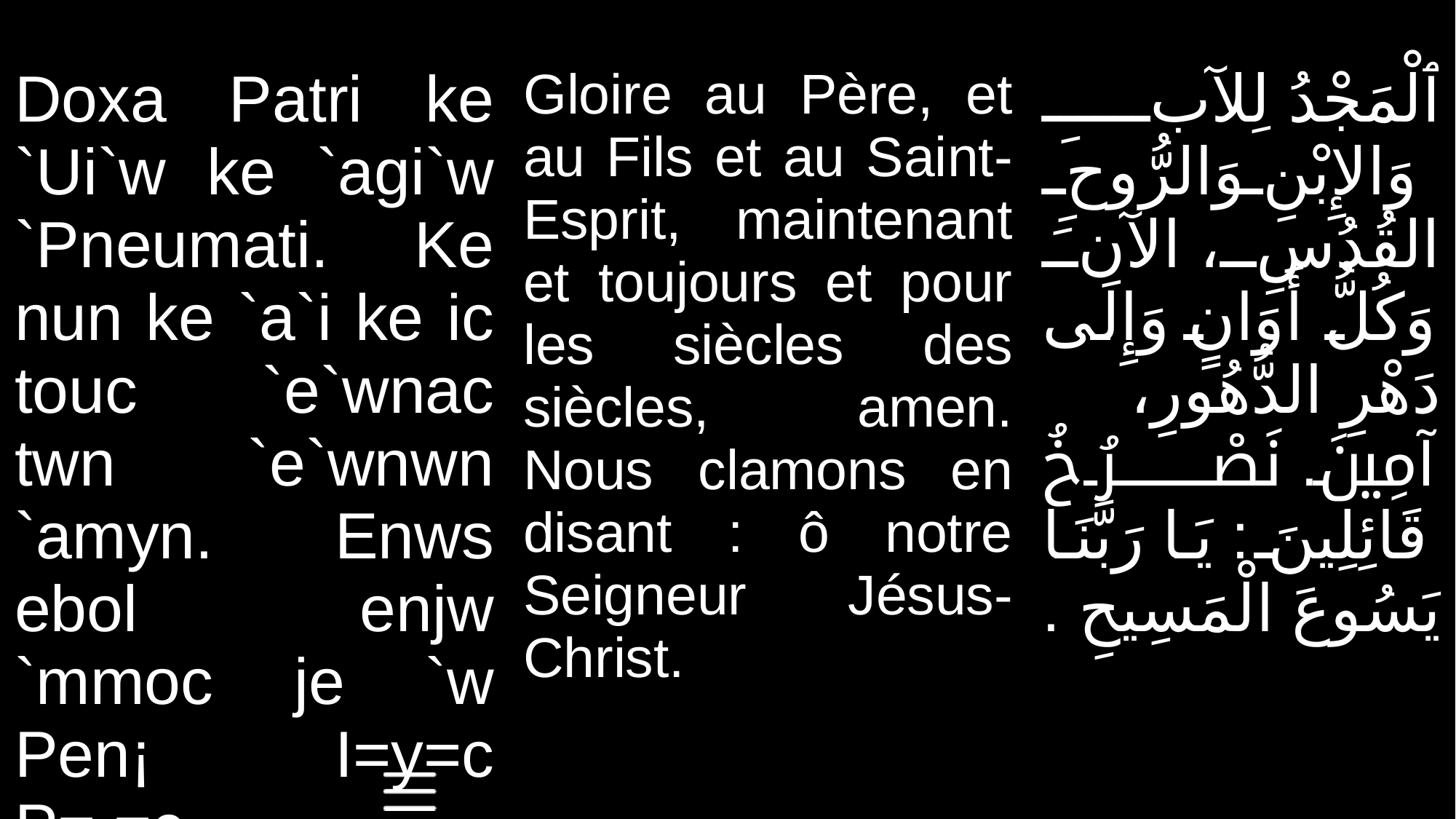

| Doxa Patri ke `Ui`w ke `agi`w `Pneumati. Ke nun ke `a`i ke ic touc `e`wnac twn `e`wnwn `amyn. Enws ebol enjw `mmoc je `w Pen¡ I=y=c P=,=c. | Gloire au Père, et au Fils et au Saint-Esprit, maintenant et toujours et pour les siècles des siècles, amen. Nous clamons en disant : ô notre Seigneur Jésus-Christ. | ٱلْمَجْدُ لِلآبِ وَالإِبْنِ وَالرُّوحِ القُدُسِ، الآنَ وَكُلُّ أَوَانٍ وَإِلَى دَهْرِ الدُّهُورِ، آمِينَ. نَصْرُخُ قَائِلِينَ : يَا رَبَّنَا يَسُوعَ الْمَسِيحِ . |
| --- | --- | --- |